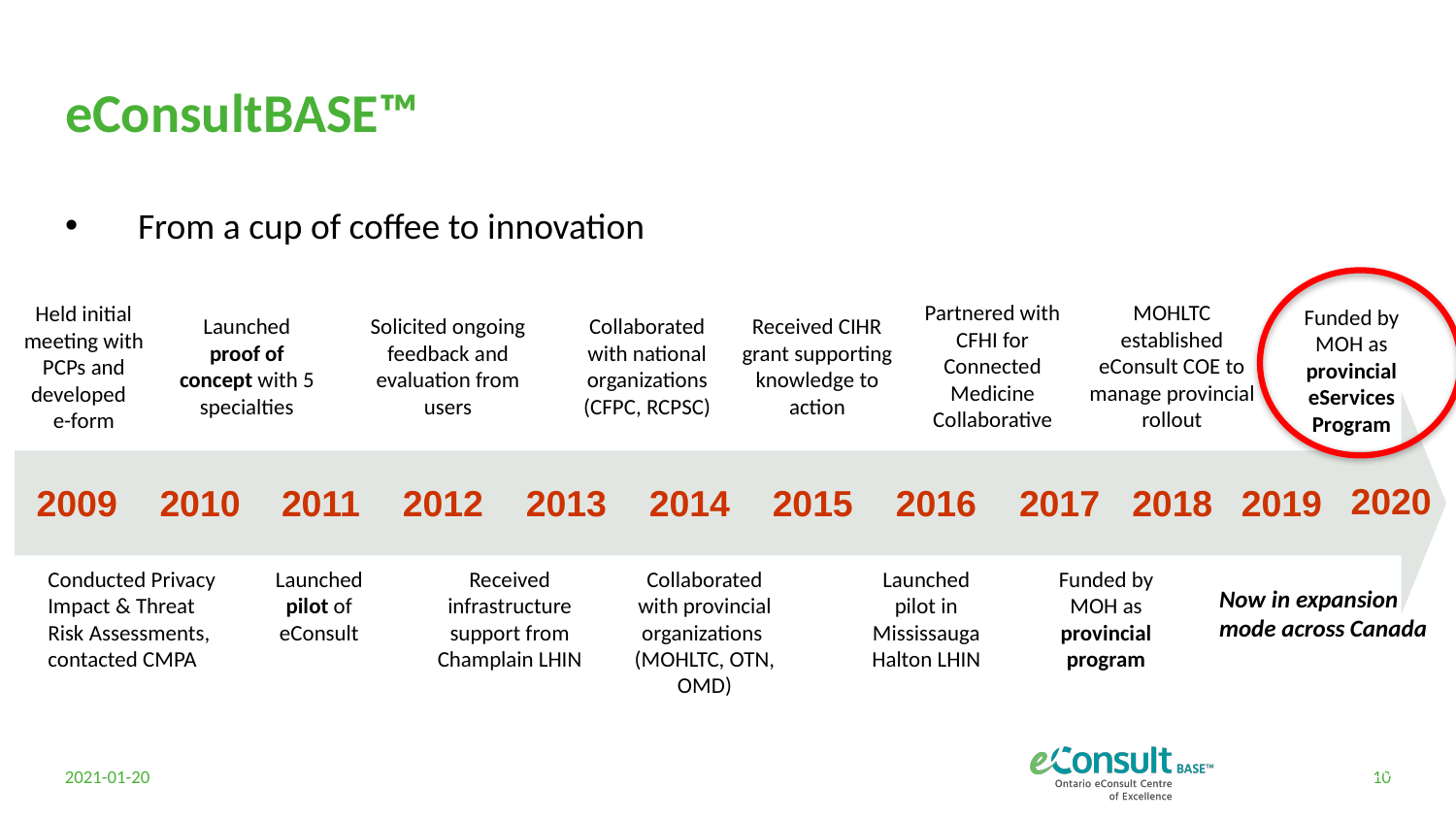

# eConsultBASE™

From a cup of coffee to innovation

Partnered with CFHI for Connected Medicine Collaborative
MOHLTC established eConsult COE to manage provincial rollout
Held initial meeting with PCPs and developed
e-form
Funded by MOH as provincial eServices Program
Launched proof of concept with 5 specialties
Solicited ongoing feedback and evaluation from users
Collaborated with national organizations (CFPC, RCPSC)
Received CIHR grant supporting knowledge to action

2020
2009
2010
2011
2012
2013
2014
2015
2016
2017
2018
2019
Conducted Privacy Impact & Threat Risk Assessments, contacted CMPA
Received infrastructure support from Champlain LHIN
Launched pilot in Mississauga Halton LHIN
Launched pilot of eConsult
Collaborated with provincial organizations
(MOHLTC, OTN, OMD)
Funded by MOH as provincial program
Now in expansion mode across Canada
10